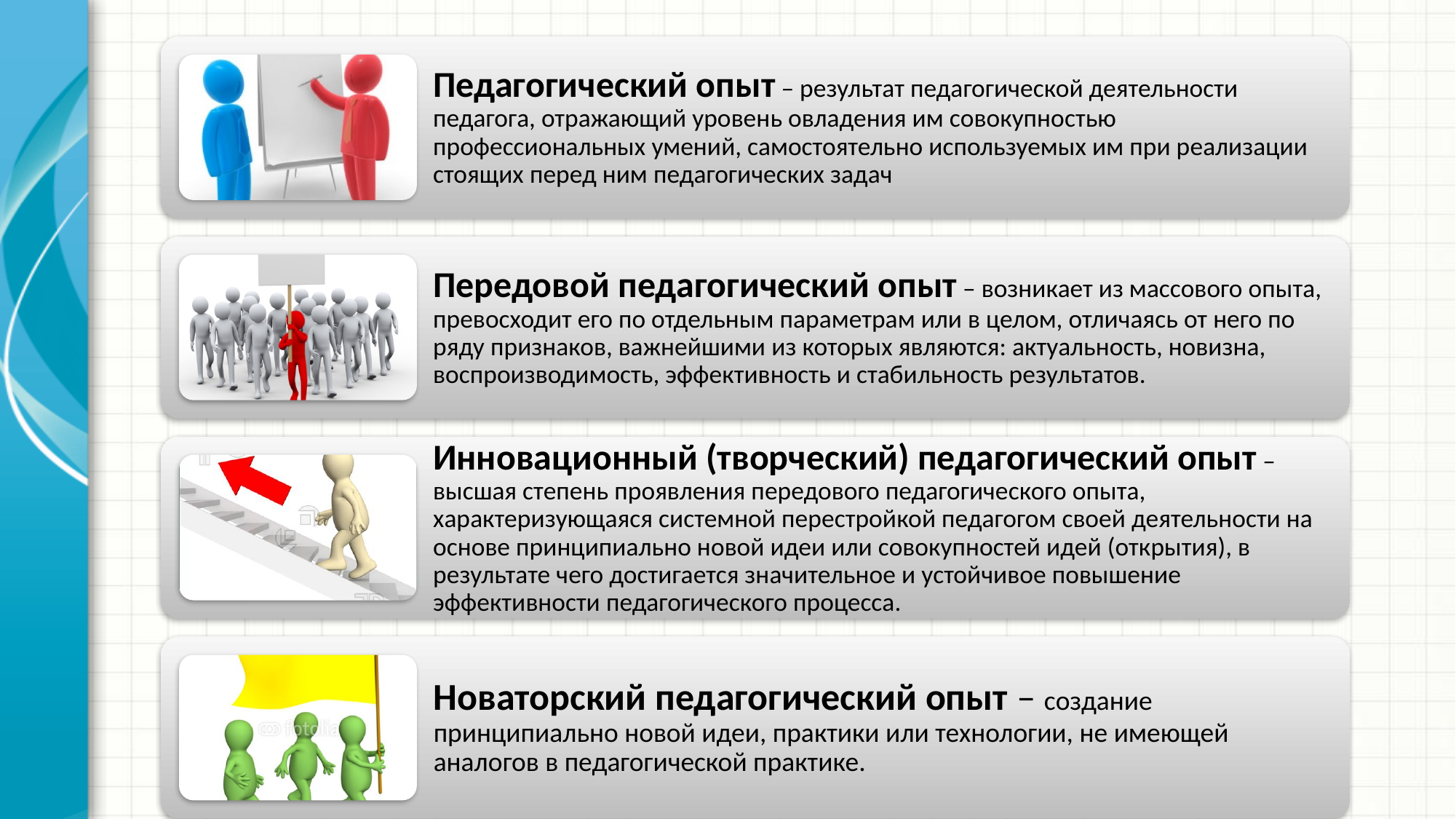

Педагогический опыт – результат педагогической деятельности педагога, отражающий уровень овладения им совокупностью профессиональных умений, самостоятельно используемых им при реализации стоящих перед ним педагогических задач
Передовой педагогический опыт – возникает из массового опыта, превосходит его по отдельным параметрам или в целом, отличаясь от него по ряду признаков, важнейшими из которых являются: актуальность, новизна, воспроизводимость, эффективность и стабильность результатов.
Инновационный (творческий) педагогический опыт – высшая степень проявления передового педагогического опыта, характеризующаяся системной перестройкой педагогом своей деятельности на основе принципиально новой идеи или совокупностей идей (открытия), в результате чего достигается значительное и устойчивое повышение эффективности педагогического процесса.
Новаторский педагогический опыт – создание принципиально новой идеи, практики или технологии, не имеющей аналогов в педагогической практике.